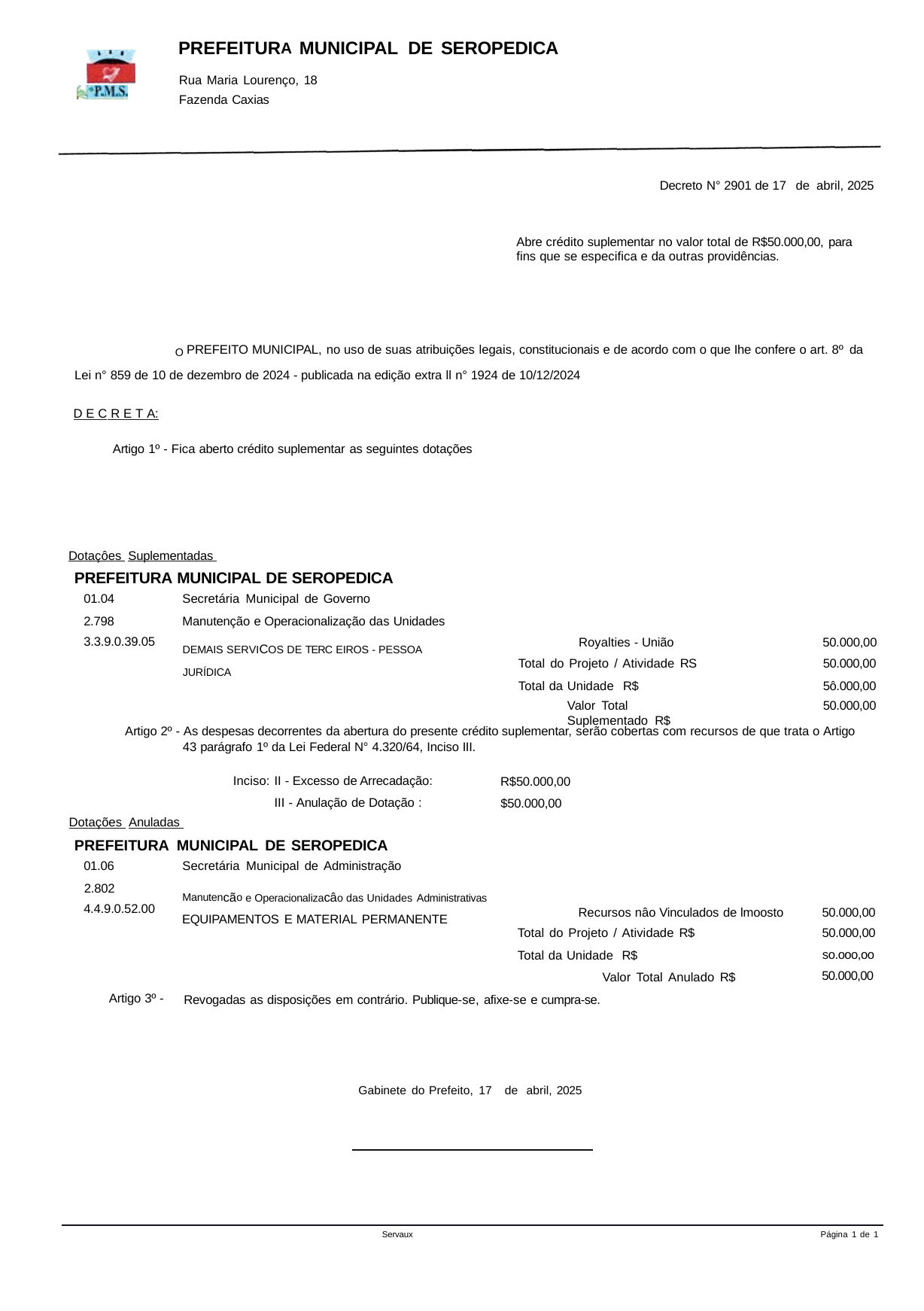

PREFEITURA MUNICIPAL DE SEROPEDICA
Rua Maria Lourenço, 18 Fazenda Caxias
Decreto N° 2901 de 17 de abril, 2025
Abre crédito suplementar no valor total de R$50.000,00, para fins que se especifica e da outras providências.
O PREFEITO MUNICIPAL, no uso de suas atribuições legais, constitucionais e de acordo com o que Ihe confere o art. 8º da
Lei n° 859 de 10 de dezembro de 2024 - publicada na edição extra ll n° 1924 de 10/12/2024

D E C R E T A:

Artigo 1º - Fica aberto crédito suplementar as seguintes dotações
Dotaçôes Suplementadas
PREFEITURA MUNICIPAL DE SEROPEDICA
01.04
2.798
3.3.9.0.39.05
Secretária Municipal de Governo  Manutenção e Operacionalização das Unidades
DEMAIS SERVICOS DE TERC EIROS - PESSOA JURÍDICA
50.000,00
50.000,00
5ô.000,00
50.000,00
Royalties - União
Total do Projeto / Atividade RS Total da Unidade R$
Valor Total Suplementado R$
Artigo 2º - As despesas decorrentes da abertura do presente crédito suplementar, serão cobertas com recursos de que trata o Artigo 43 parágrafo 1º da Lei Federal N° 4.320/64, Inciso III.
Inciso: II - Excesso de Arrecadação: III - Anulação de Dotação :
R$50.000,00
$50.000,00
Dotações Anuladas
PREFEITURA MUNICIPAL DE SEROPEDICA
Secretária Municipal de Administração
Manutencão e Operacionalizacâo das Unidades Administrativas EQUIPAMENTOS E MATERIAL PERMANENTE
01.06
2.802
4.4.9.0.52.00
50.000,00
50.000,00
so.ooo,oo 50.000,00
Recursos nâo Vinculados de lmoosto
Total do Projeto / Atividade R$ Total da Unidade R$
Valor Total Anulado R$ Revogadas as disposições em contrário. Publique-se, afixe-se e cumpra-se.
Artigo 3º -
Gabinete do Prefeito, 17  de abril, 2025
Página 1 de 1
Servaux